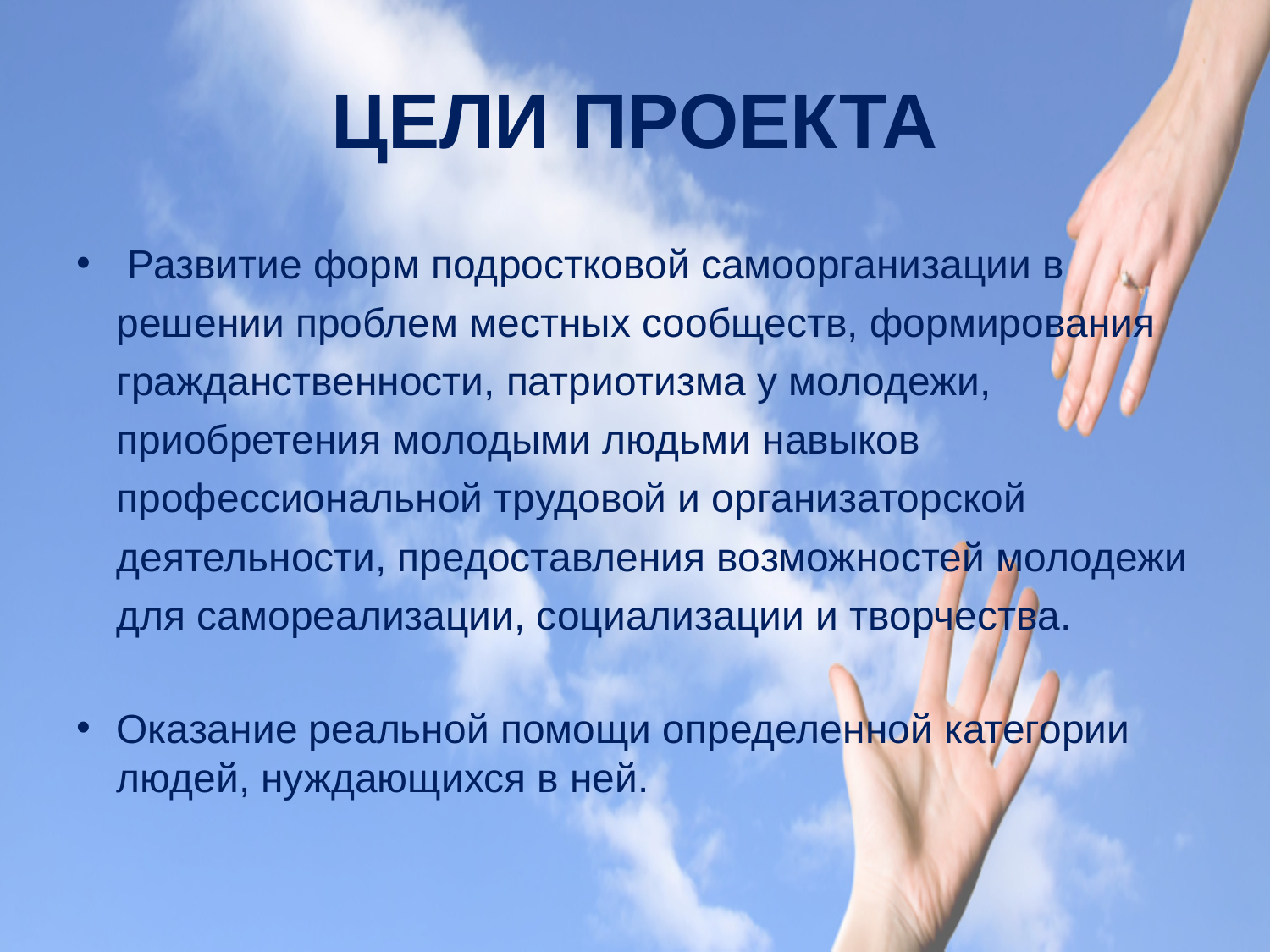

# ЦЕЛИ ПРОЕКТА
 Развитие форм подростковой самоорганизации в решении проблем местных сообществ, формирования гражданственности, патриотизма у молодежи, приобретения молодыми людьми навыков профессиональной трудовой и организаторской деятельности, предоставления возможностей молодежи для самореализации, социализации и творчества.

Оказание реальной помощи определенной категории людей, нуждающихся в ней.